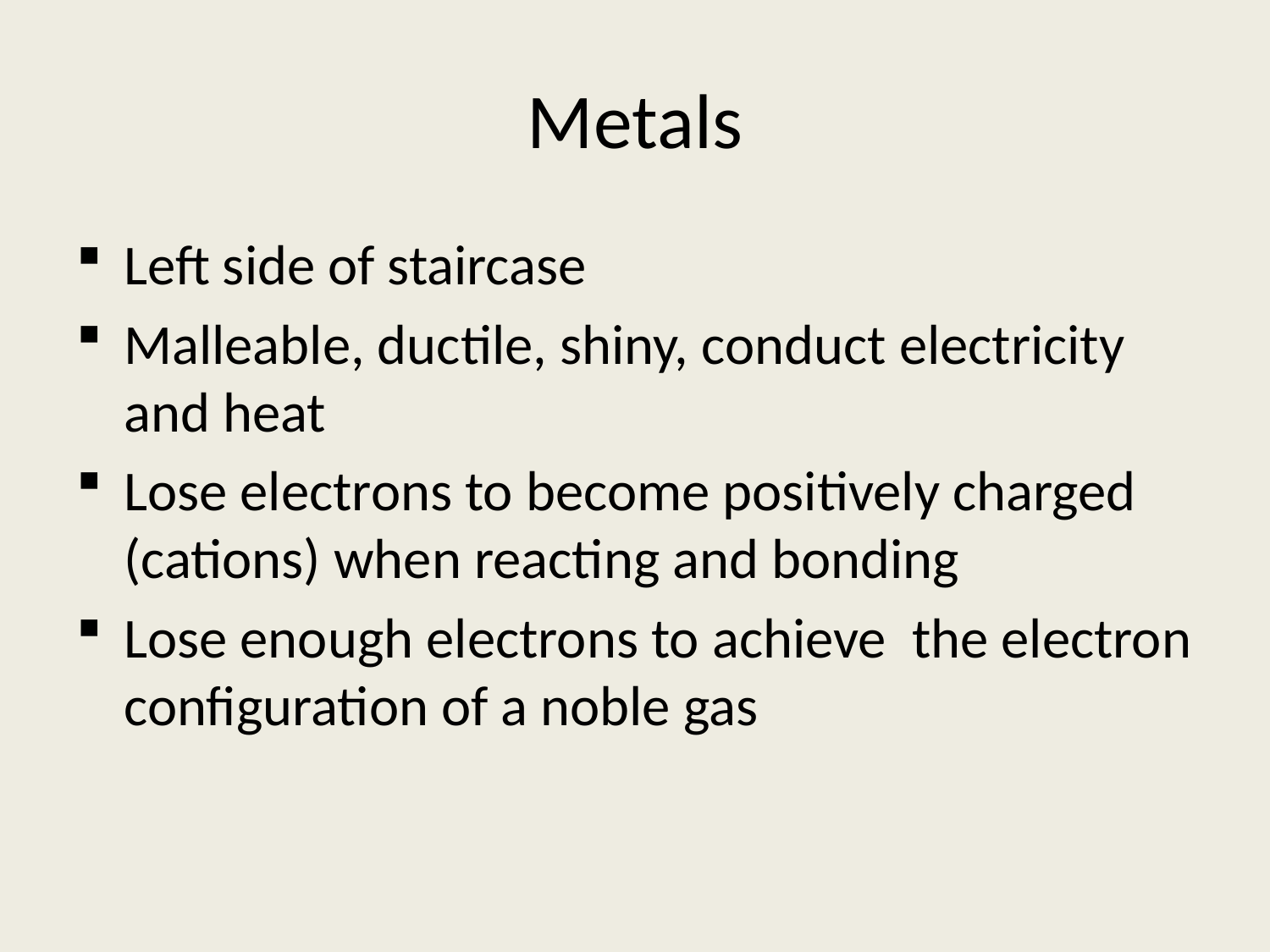

# Metals
Left side of staircase
Malleable, ductile, shiny, conduct electricity and heat
Lose electrons to become positively charged (cations) when reacting and bonding
Lose enough electrons to achieve  the electron configuration of a noble gas